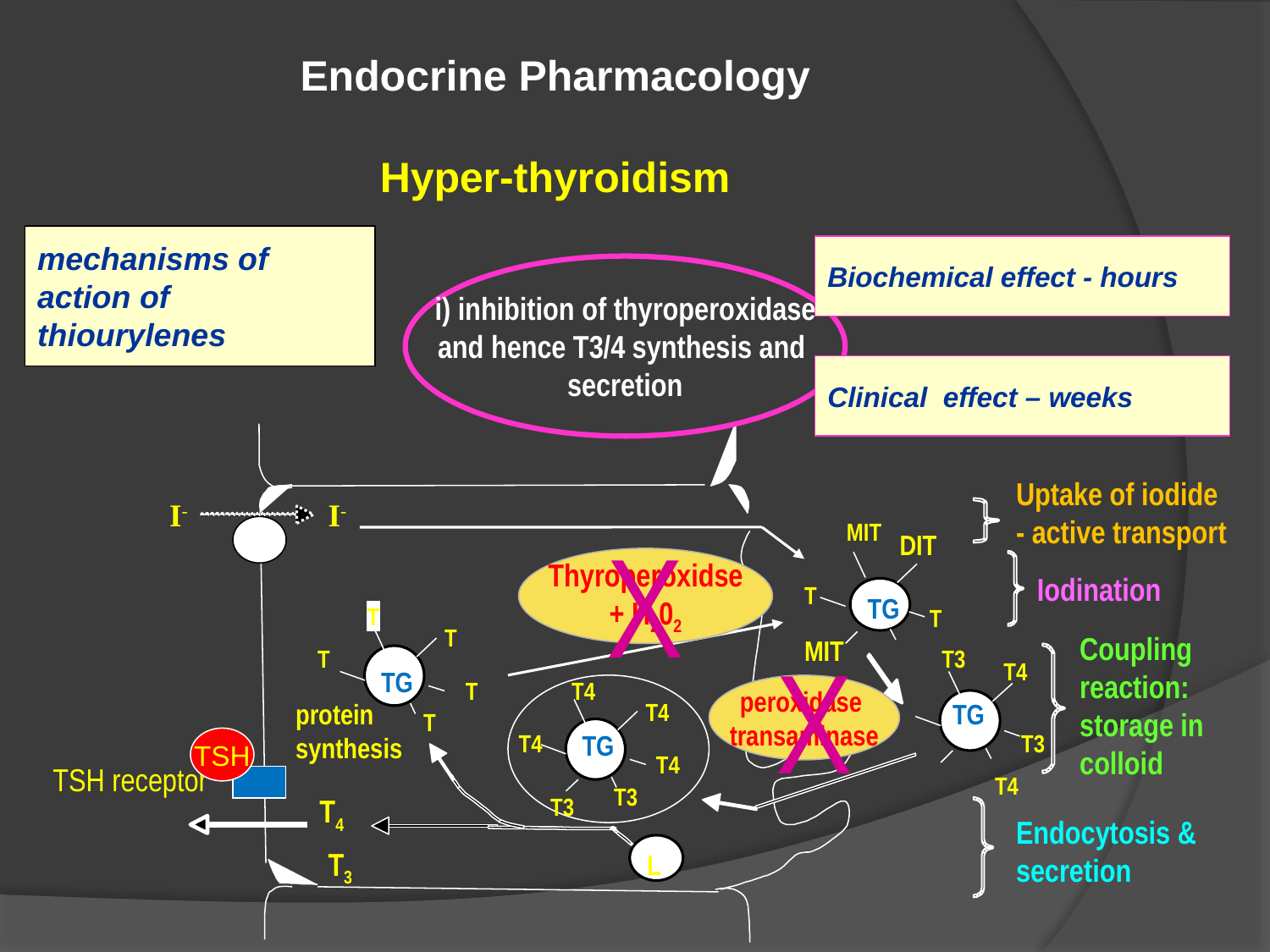

Endocrine Pharmacology

Hyper-thyroidism
mechanisms of action of thiourylenes
Biochemical effect - hours
i) inhibition of thyroperoxidase
and hence T3/4 synthesis and
secretion
Clinical  effect – weeks

Uptake of iodide
- active transport

I-
I-

MIT

DIT

X

Thyroperoxidse
+ H202

Iodination

T

TG

T
T

T

Coupling reaction: storage in colloid

MIT

T
T3

X

T4

TG

T

T4
peroxidase
transaminase

protein
synthesis
T4
TG

T

TSH
T4
TG
T3

T4

TSH receptor

T4

T3
T4
T3

Endocytosis & secretion

T3
L